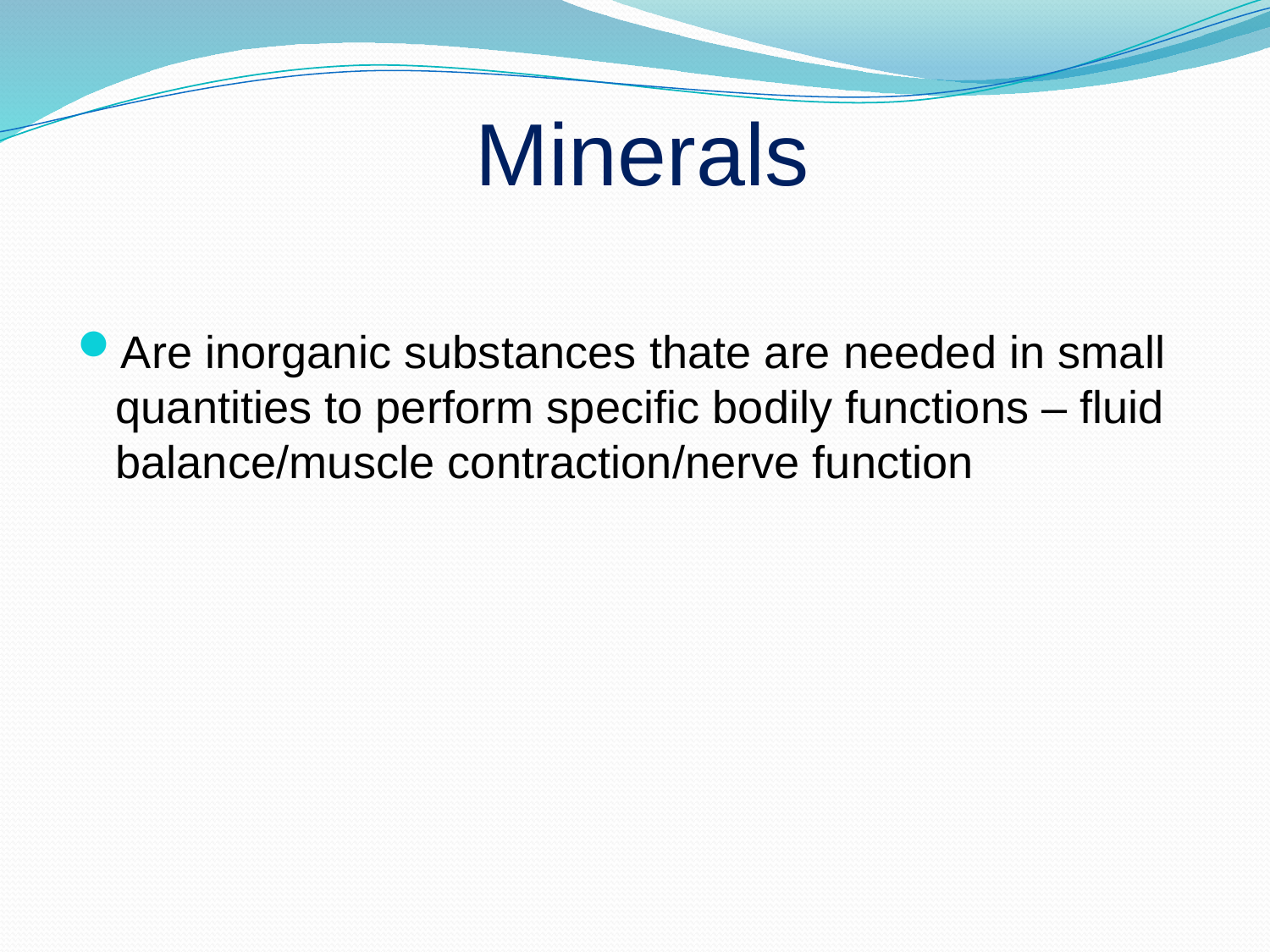

# Minerals
Are inorganic substances thate are needed in small quantities to perform specific bodily functions – fluid balance/muscle contraction/nerve function